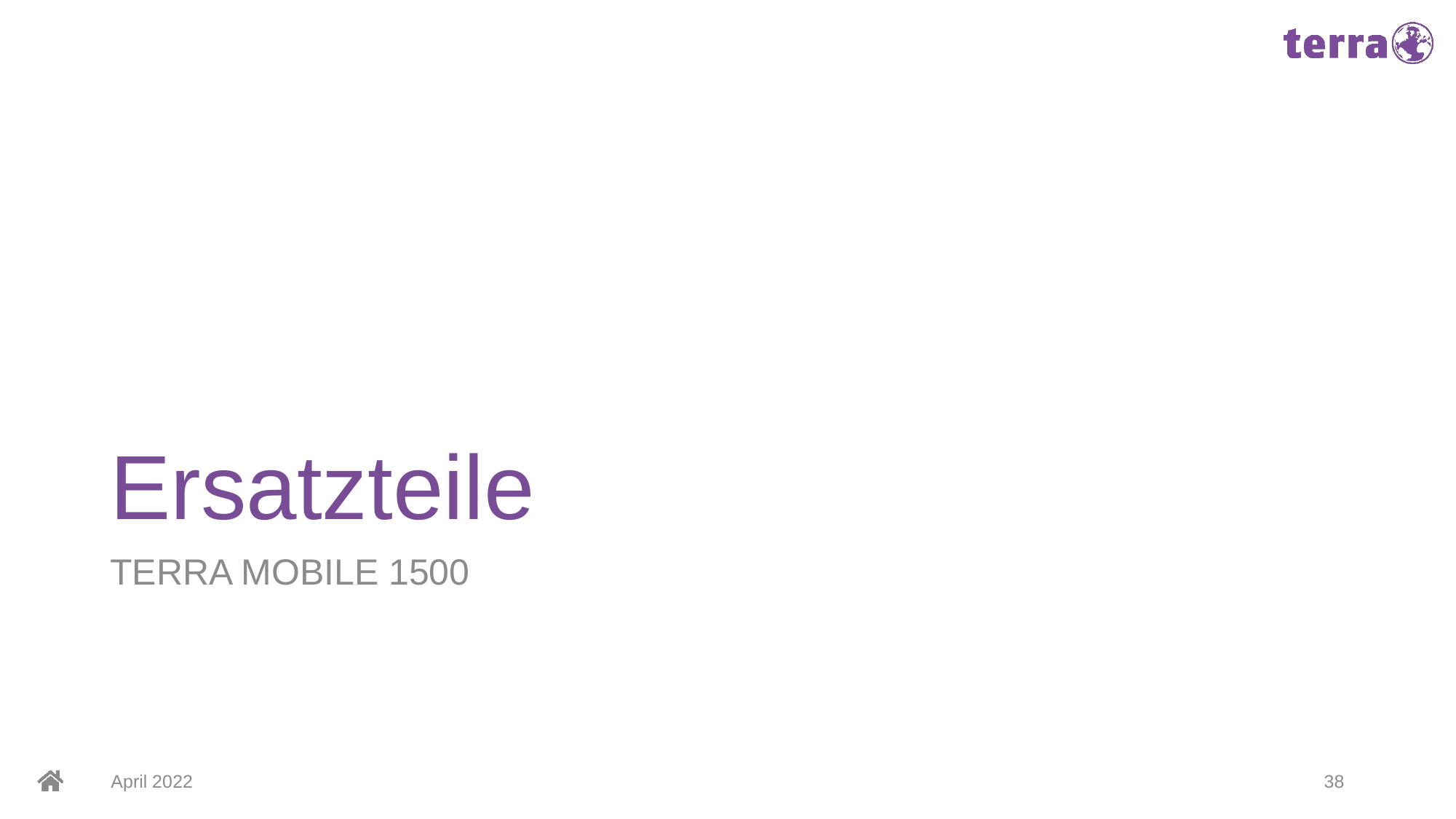

# Ersatzteile
TERRA MOBILE 1500
April 2022
38